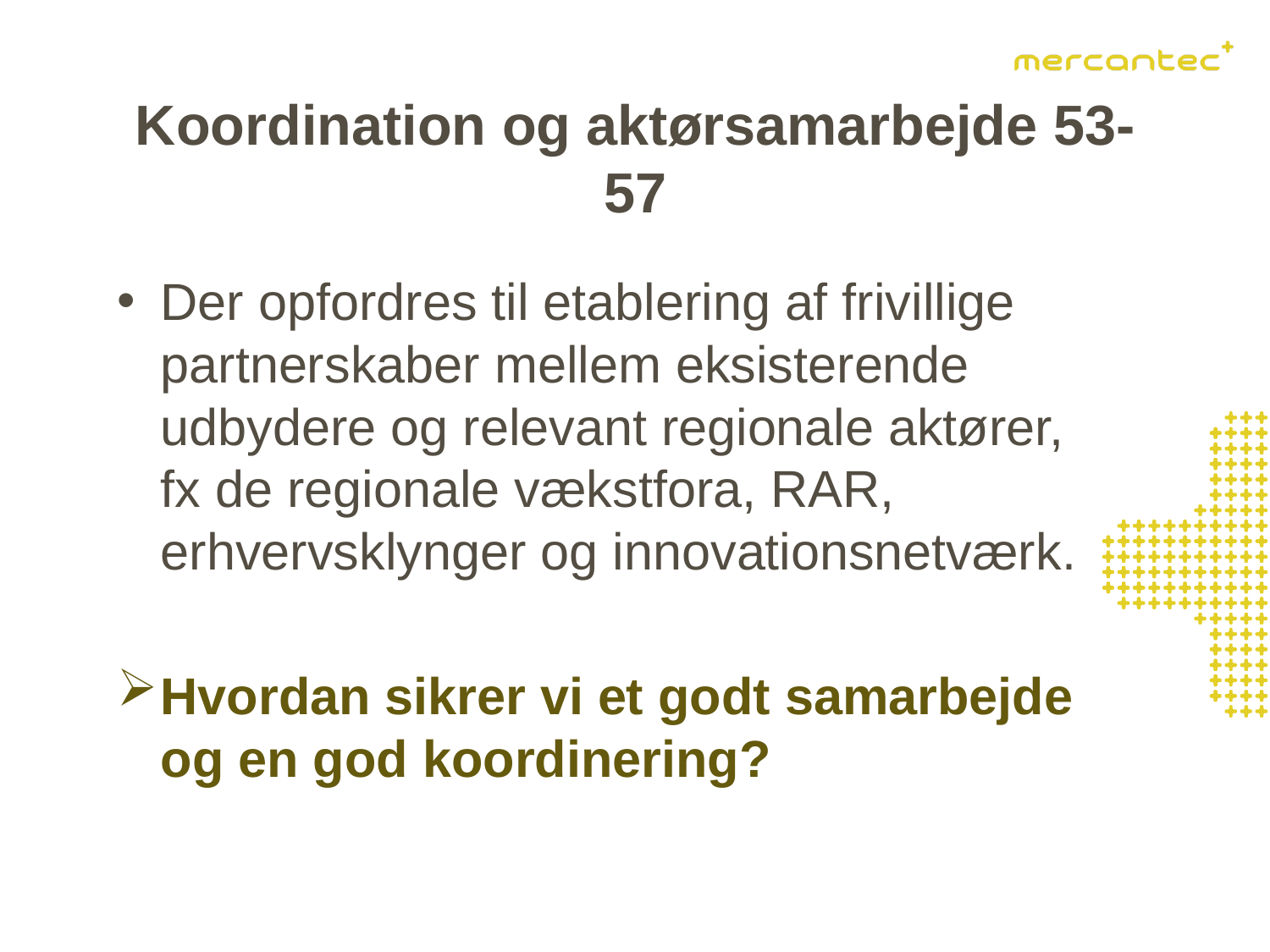

# Koordination og aktørsamarbejde 53-57
Der opfordres til etablering af frivillige partnerskaber mellem eksisterende udbydere og relevant regionale aktører, fx de regionale vækstfora, RAR, erhvervsklynger og innovationsnetværk.

Hvordan sikrer vi et godt samarbejde og en god koordinering?